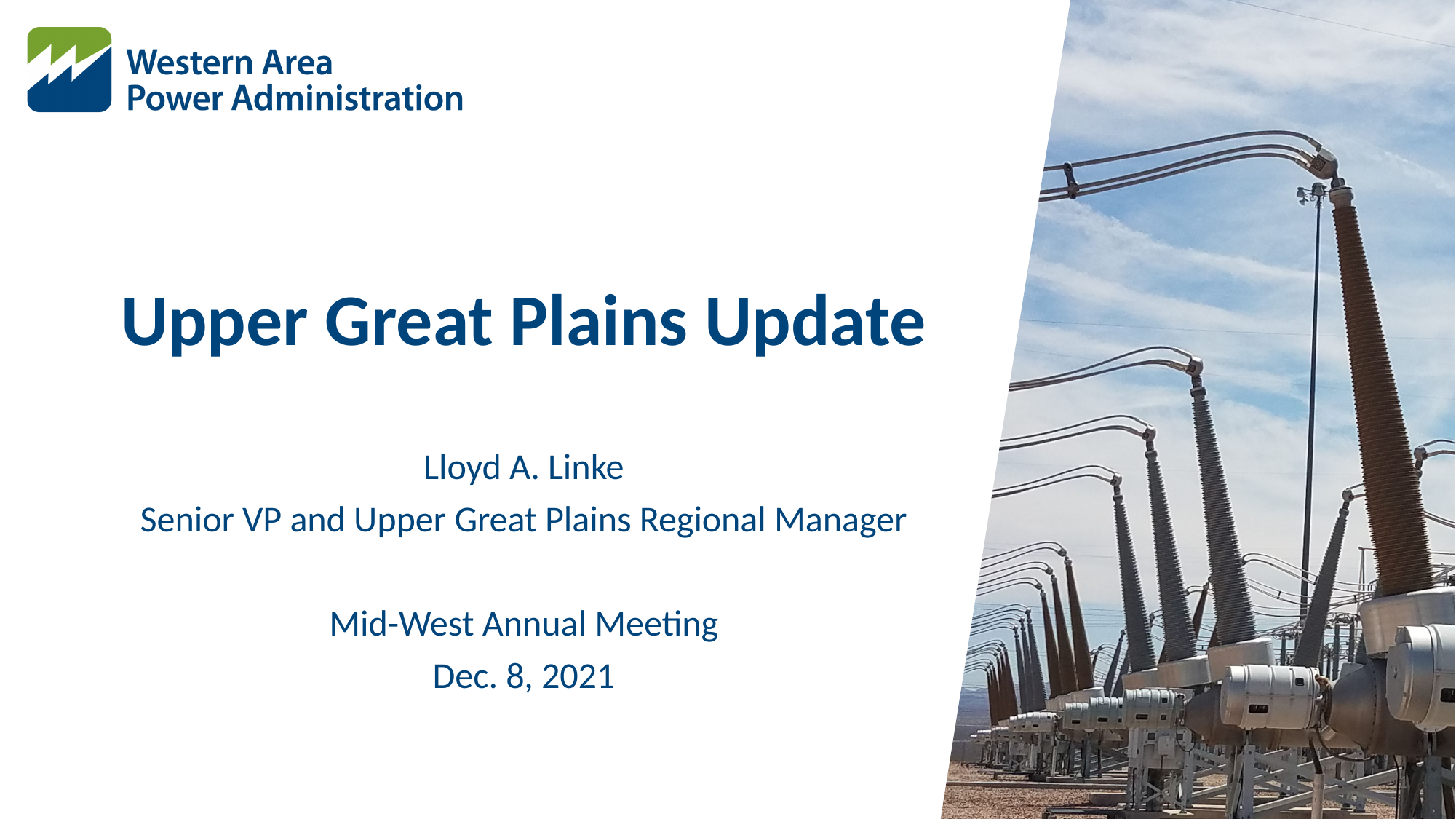

# Upper Great Plains Update
Lloyd A. Linke
Senior VP and Upper Great Plains Regional Manager

Mid-West Annual Meeting
Dec. 8, 2021

1